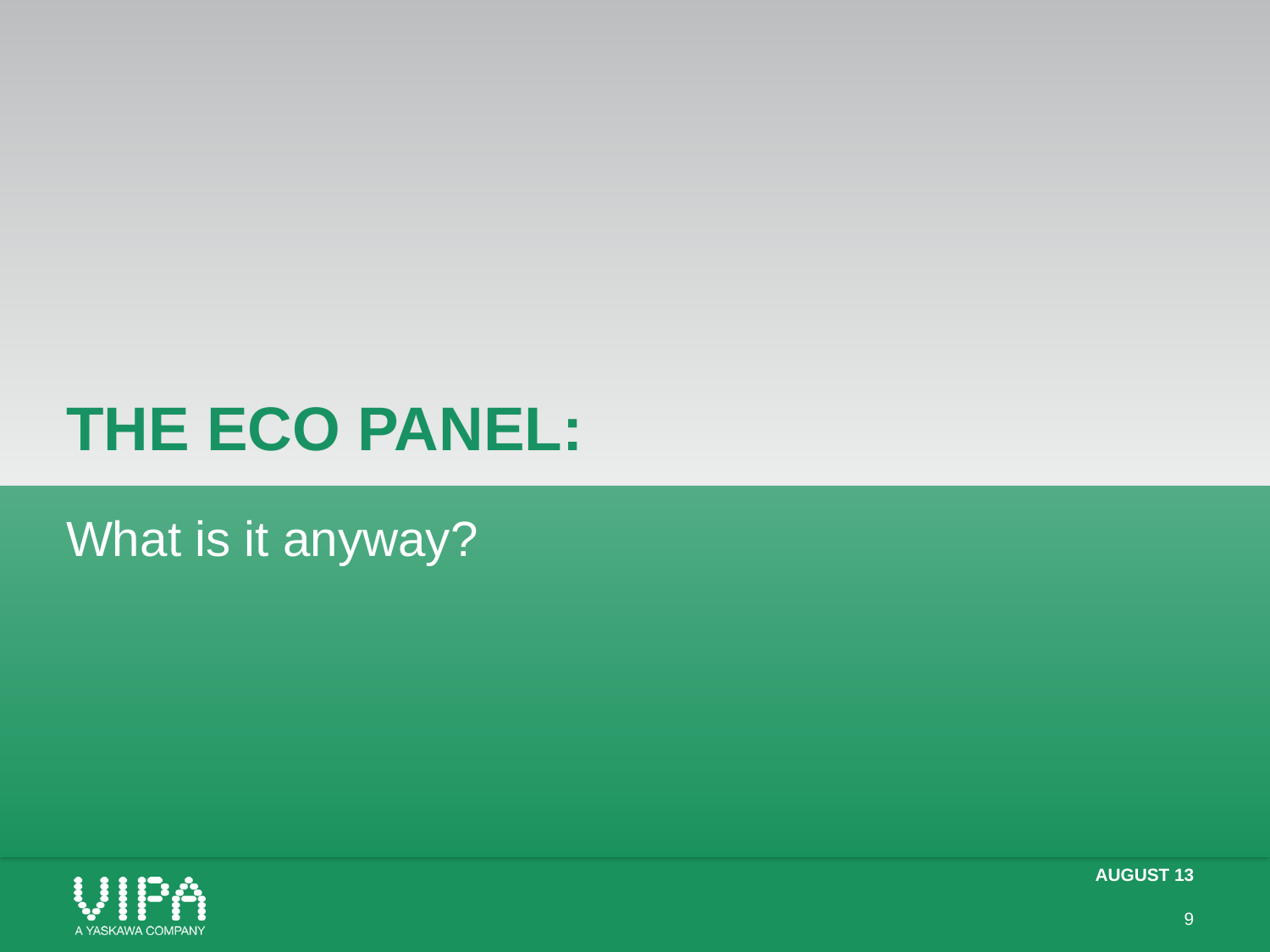

# The eco Panel:
What is it anyway?
August 13
9